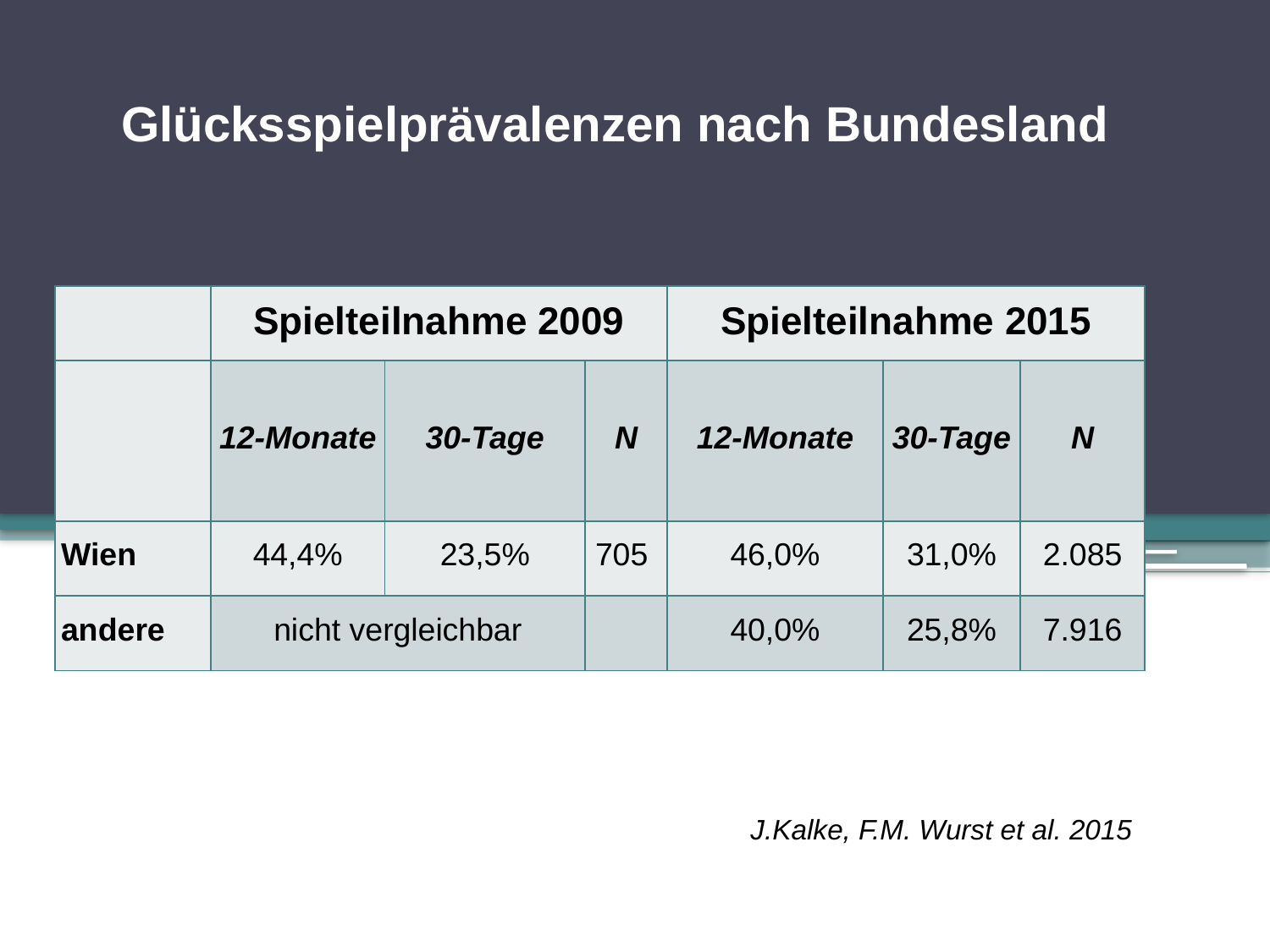

Glücksspielprävalenzen nach Bundesland
|  | Spielteilnahme 2009 |  |  | Spielteilnahme 2015 |  |  |
| --- | --- | --- | --- | --- | --- | --- |
|  | 12-Monate | 30-Tage | N | 12-Monate | 30-Tage | N |
| Wien | 44,4% | 23,5% | 705 | 46,0% | 31,0% | 2.085 |
| andere | nicht vergleichbar |  |  | 40,0% | 25,8% | 7.916 |
J.Kalke, F.M. Wurst et al. 2015